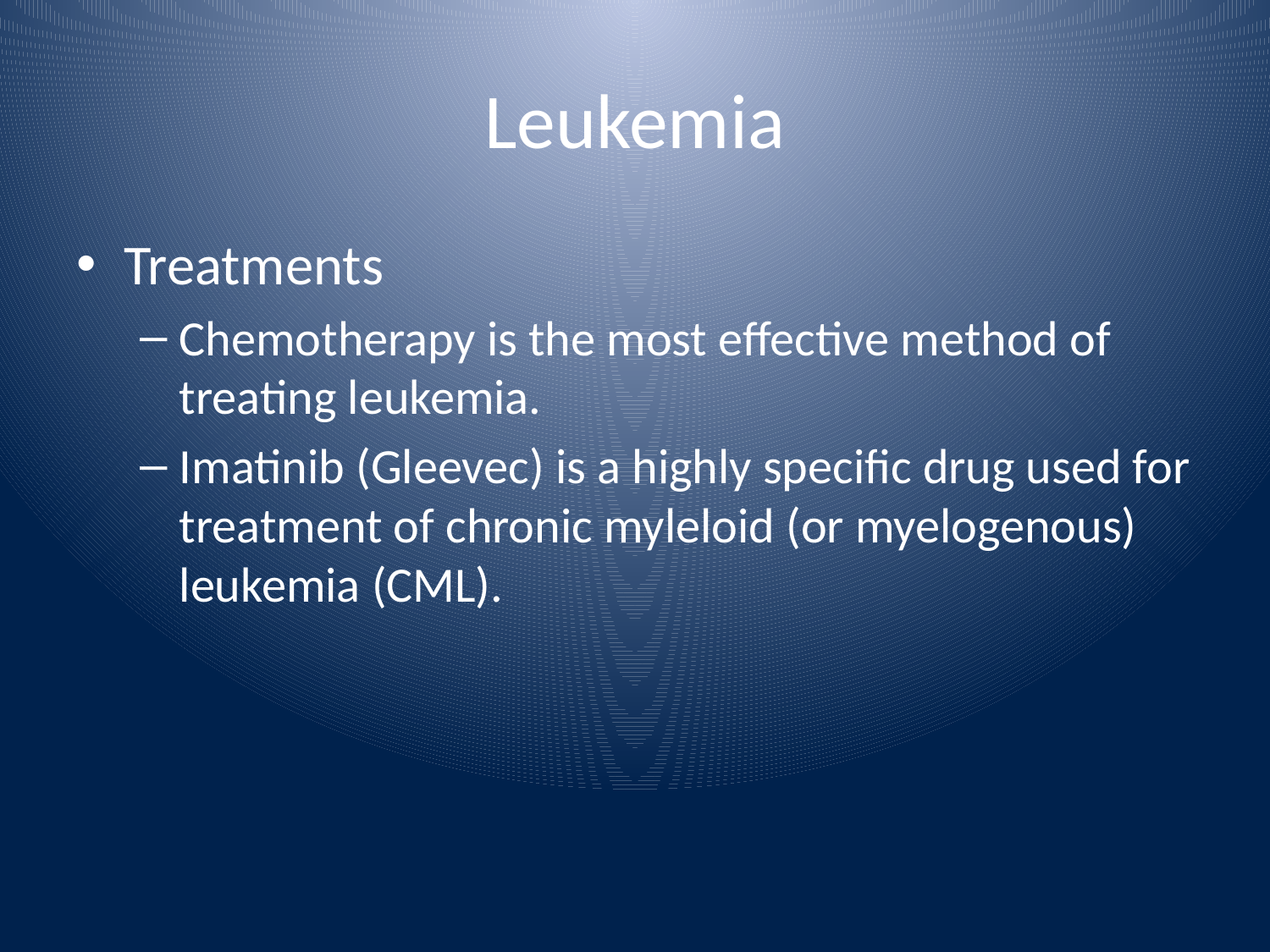

# Leukemia
Treatments
Chemotherapy is the most effective method of treating leukemia.
Imatinib (Gleevec) is a highly specific drug used for treatment of chronic myleloid (or myelogenous) leukemia (CML).